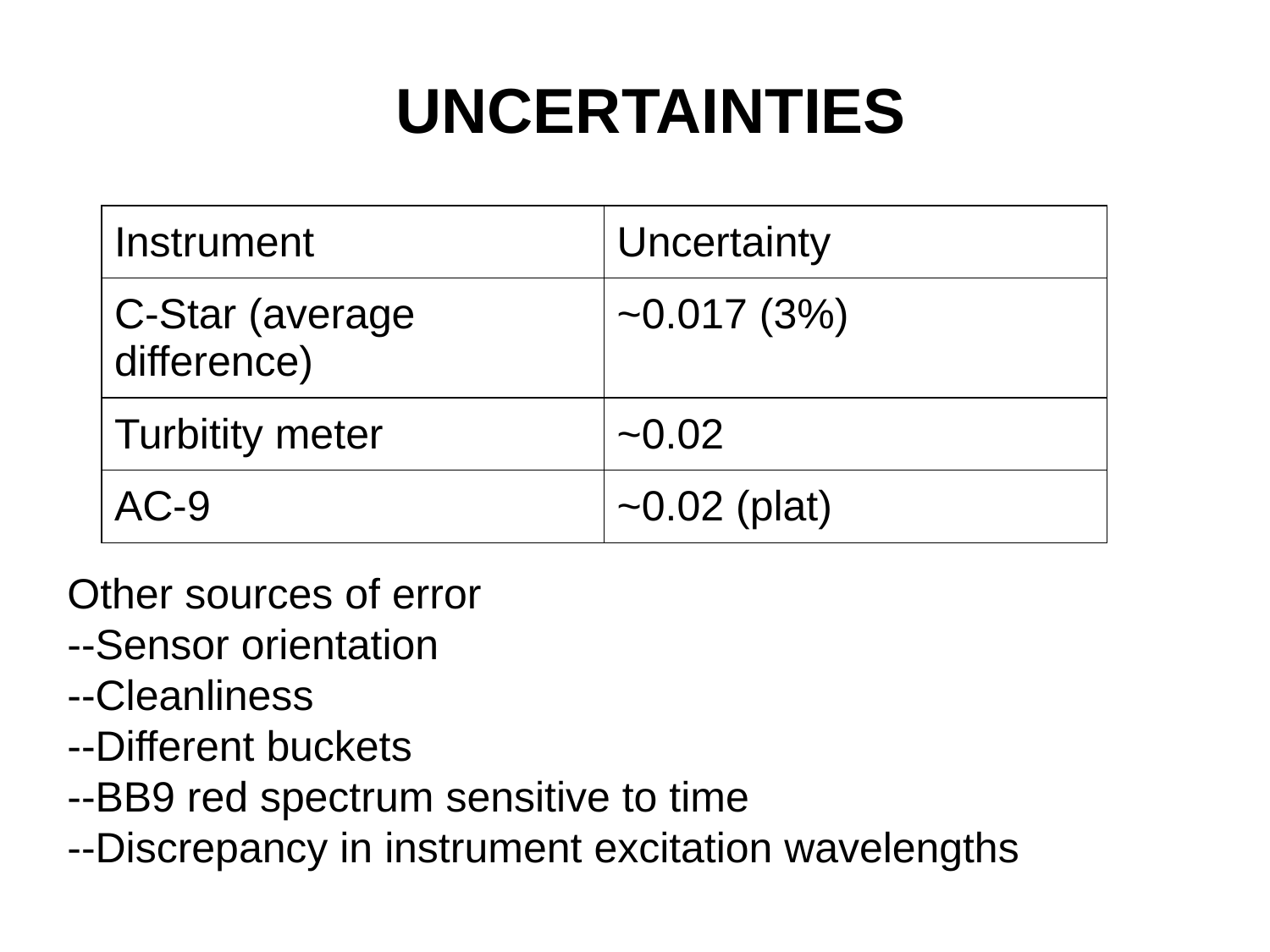

# UNCERTAINTIES
| Instrument | Uncertainty |
| --- | --- |
| C-Star (average difference) | ~0.017 (3%) |
| Turbitity meter | ~0.02 |
| AC-9 | ~0.02 (plat) |
Other sources of error
--Sensor orientation
--Cleanliness
--Different buckets
--BB9 red spectrum sensitive to time
--Discrepancy in instrument excitation wavelengths